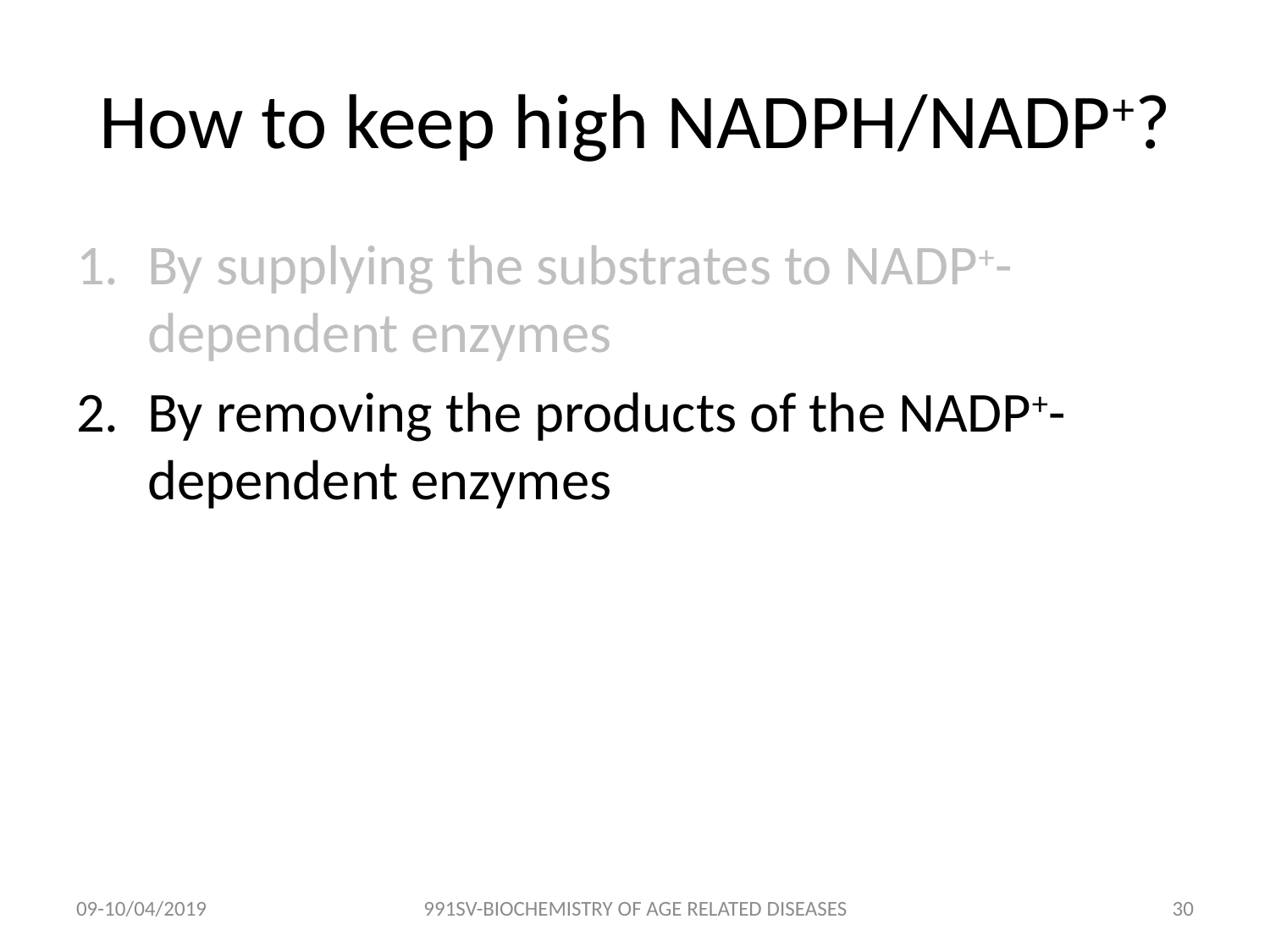

# How to keep high NADPH/NADP+?
By supplying the substrates to NADP+-dependent enzymes
By removing the products of the NADP+-dependent enzymes

09-10/04/2019
991SV-BIOCHEMISTRY OF AGE RELATED DISEASES
30